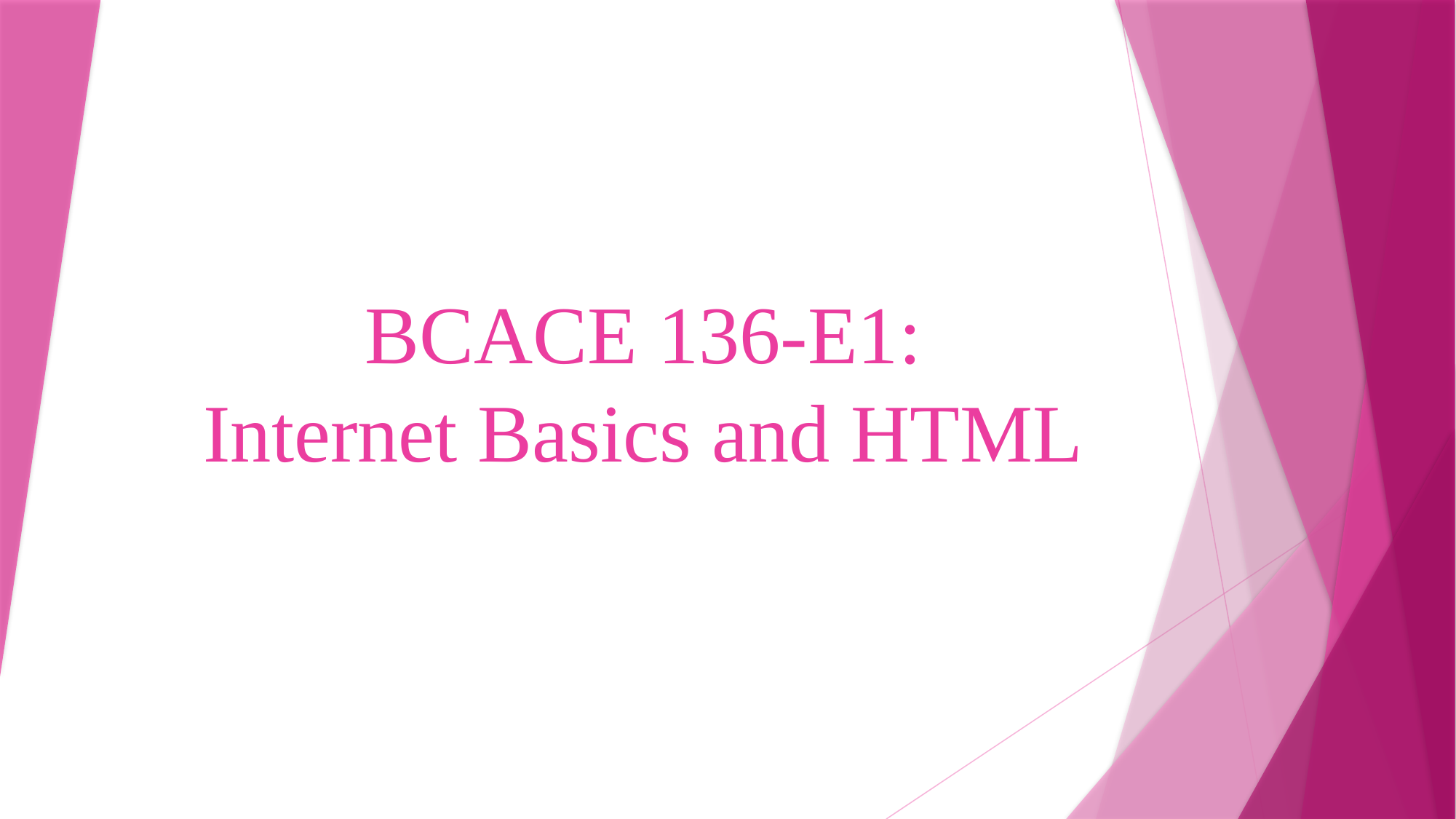

# BCACE 136-E1: Internet Basics and HTML